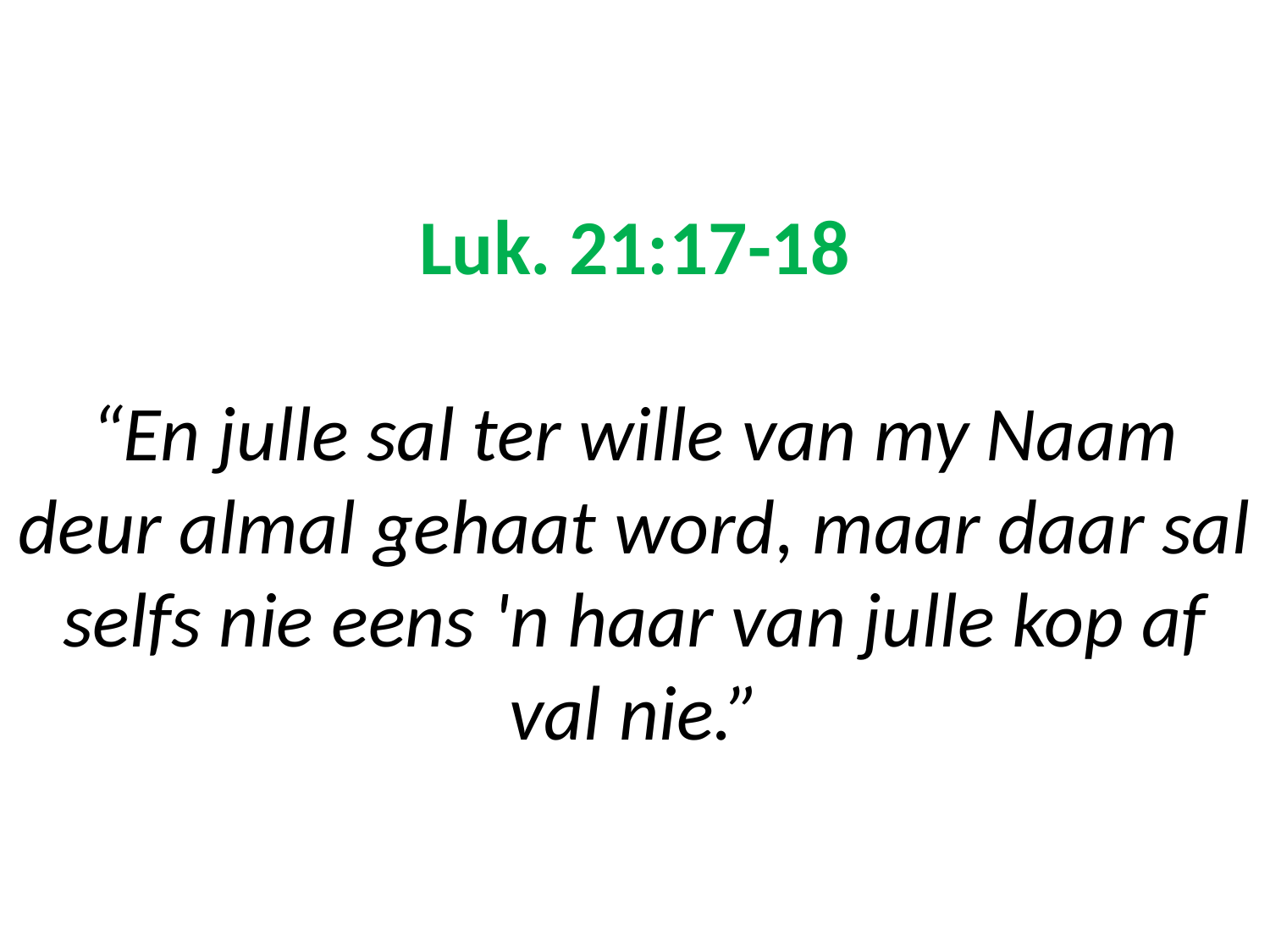

# Luk. 21:17-18 “En julle sal ter wille van my Naam deur almal gehaat word, maar daar sal selfs nie eens 'n haar van julle kop af val nie.”